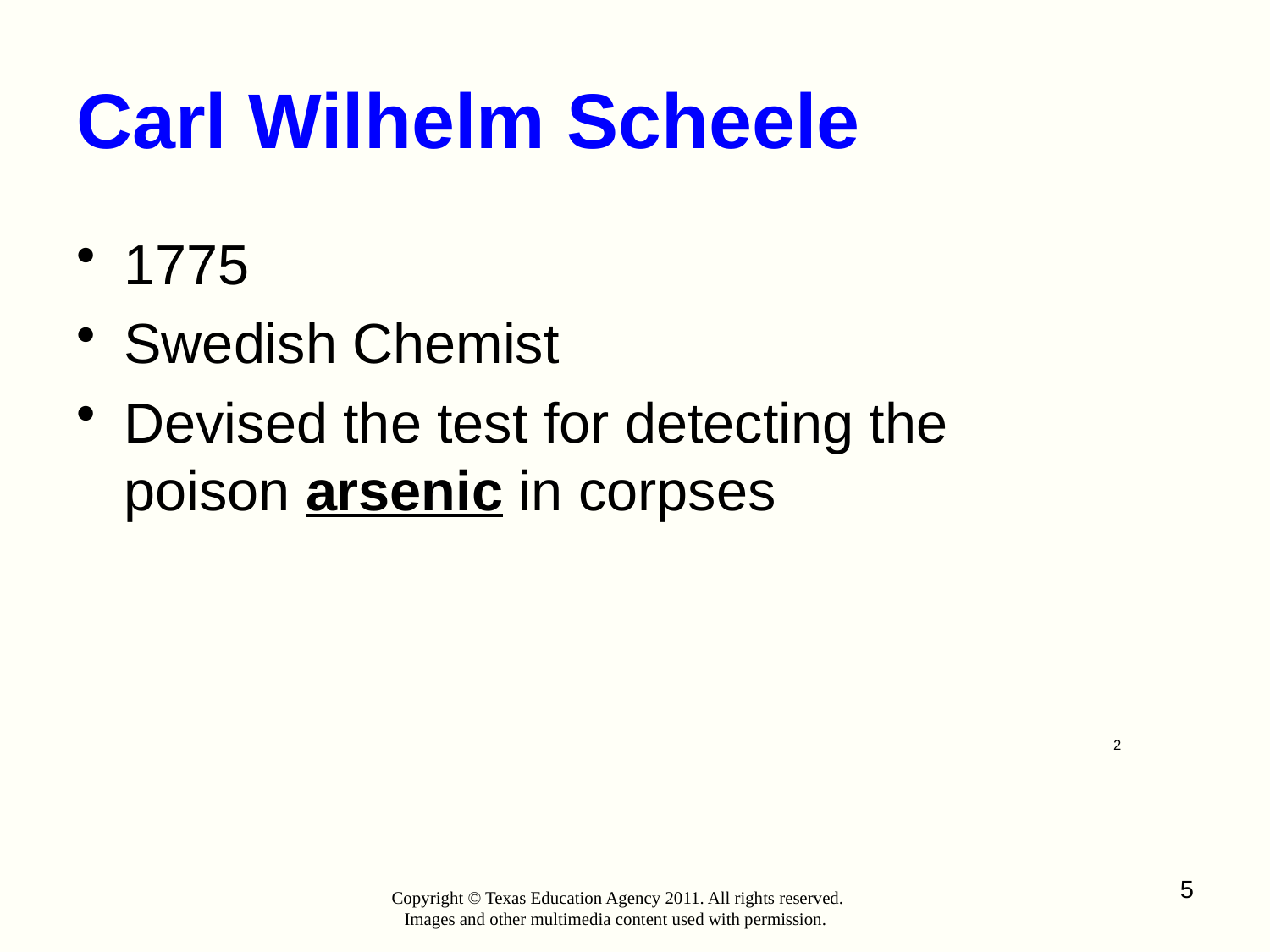

# Carl Wilhelm Scheele
1775
Swedish Chemist
Devised the test for detecting the poison arsenic in corpses
2
5